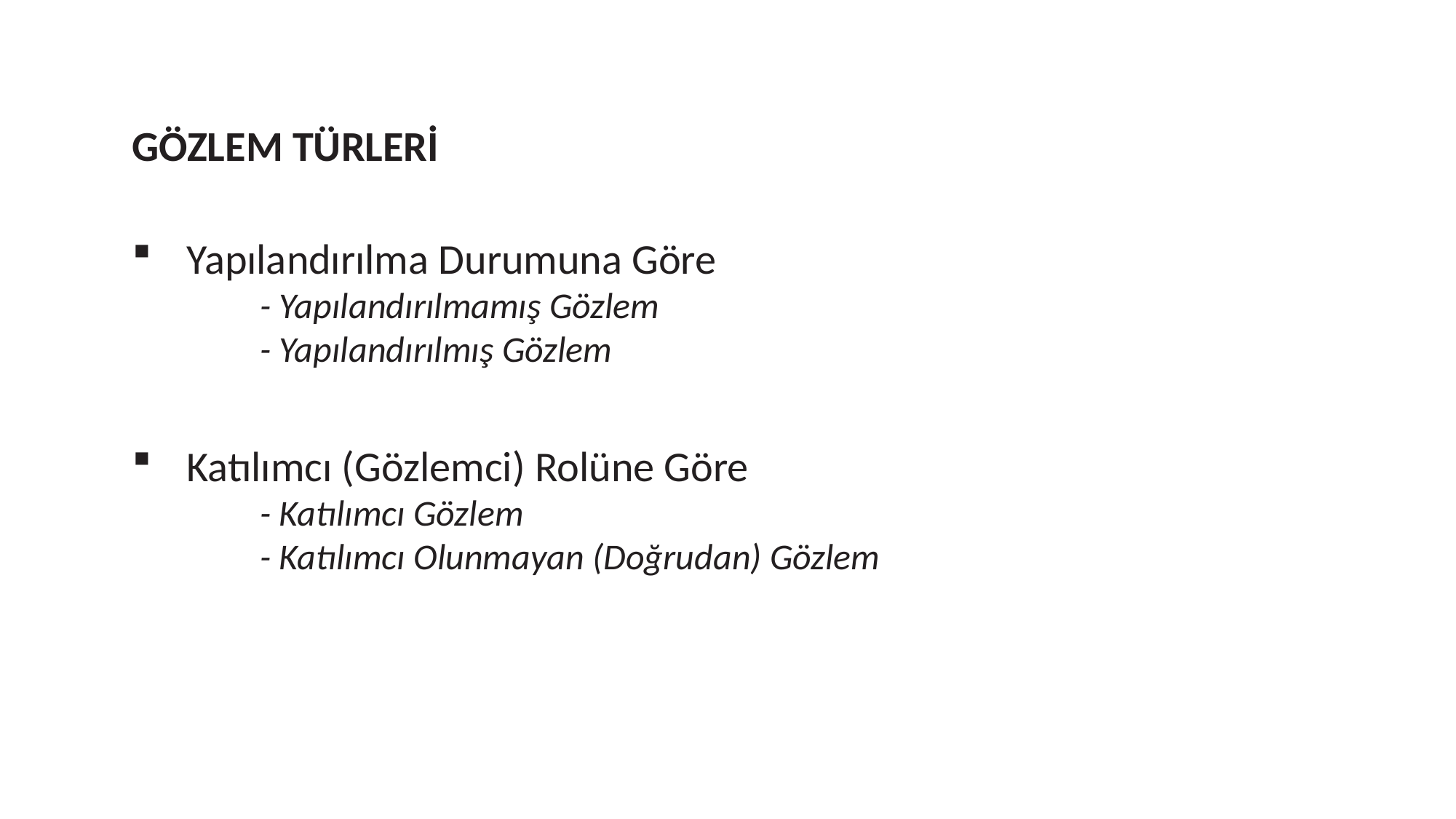

GÖZLEM TÜRLERİ

Yapılandırılma Durumuna Göre
- Yapılandırılmamış Gözlem
- Yapılandırılmış Gözlem

Katılımcı (Gözlemci) Rolüne Göre
- Katılımcı Gözlem
- Katılımcı Olunmayan (Doğrudan) Gözlem